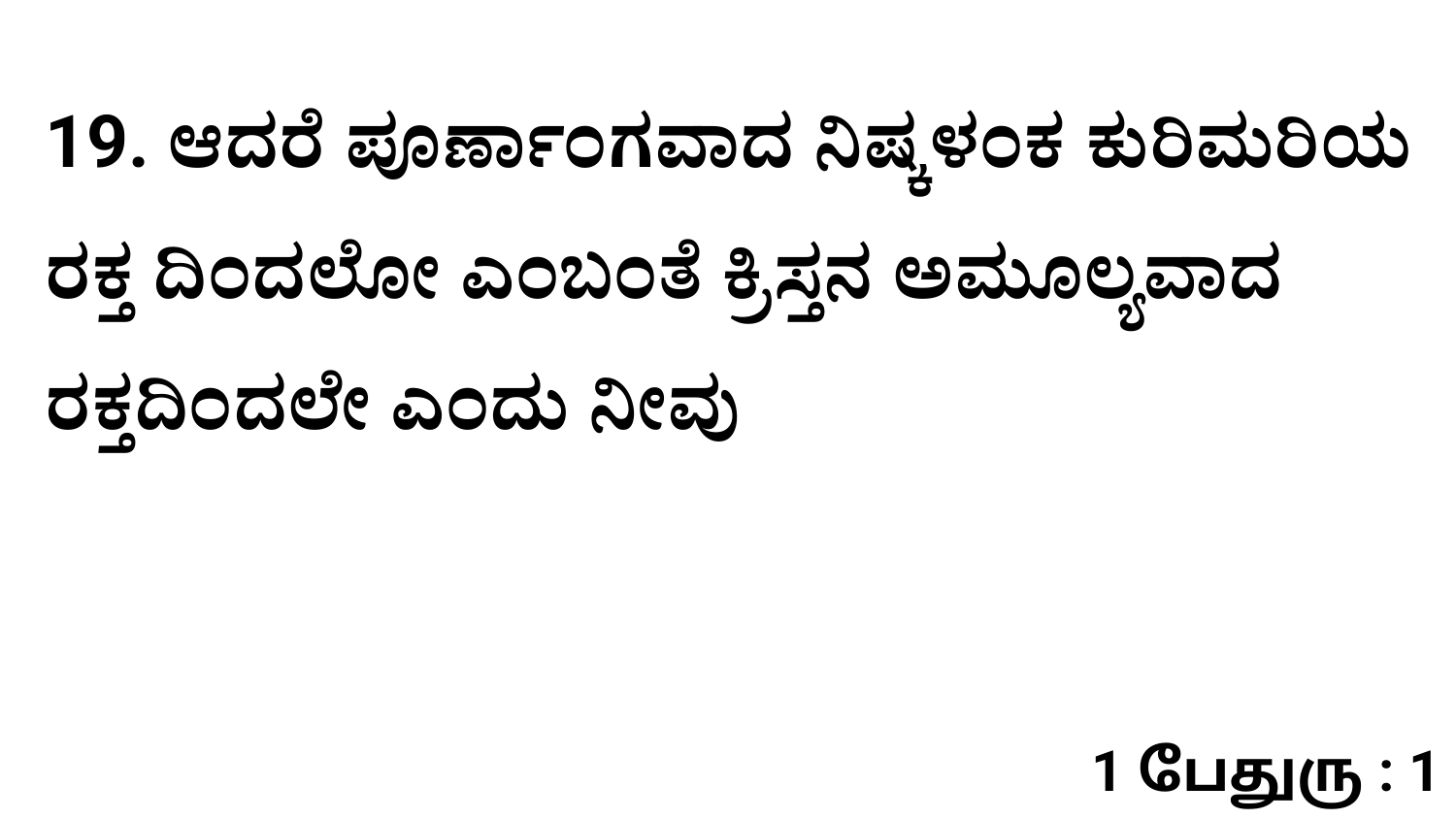

19. ಆದರೆ ಪೂರ್ಣಾಂಗವಾದ ನಿಷ್ಕಳಂಕ ಕುರಿಮರಿಯ ರಕ್ತ ದಿಂದಲೋ ಎಂಬಂತೆ ಕ್ರಿಸ್ತನ ಅಮೂಲ್ಯವಾದ ರಕ್ತದಿಂದಲೇ ಎಂದು ನೀವು
1 பேதுரு : 1